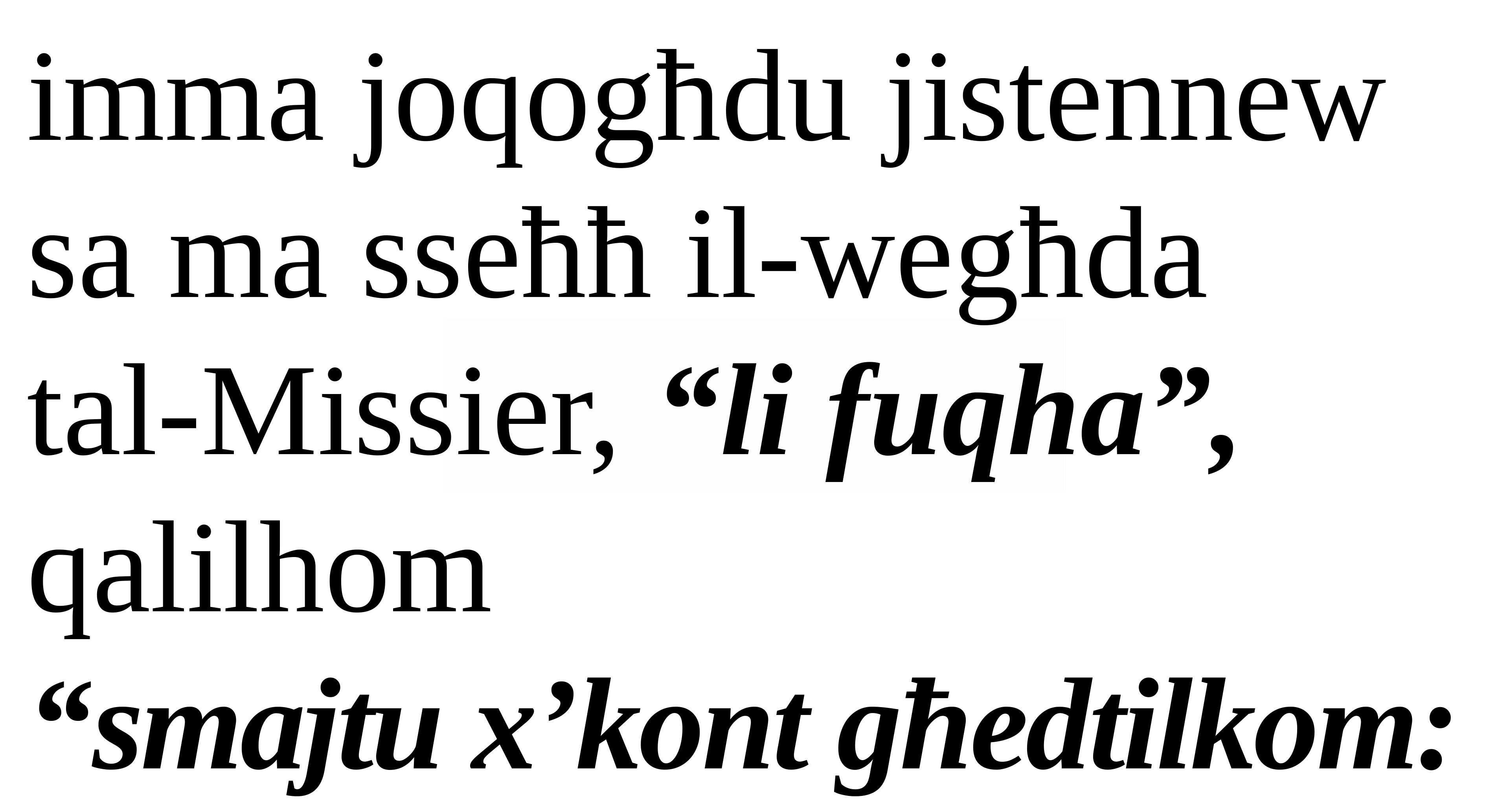

imma joqogħdu jistennew sa ma sseħħ il-wegħda
tal-Missier, “li fuqha”, qalilhom
“smajtu x’kont għedtilkom: